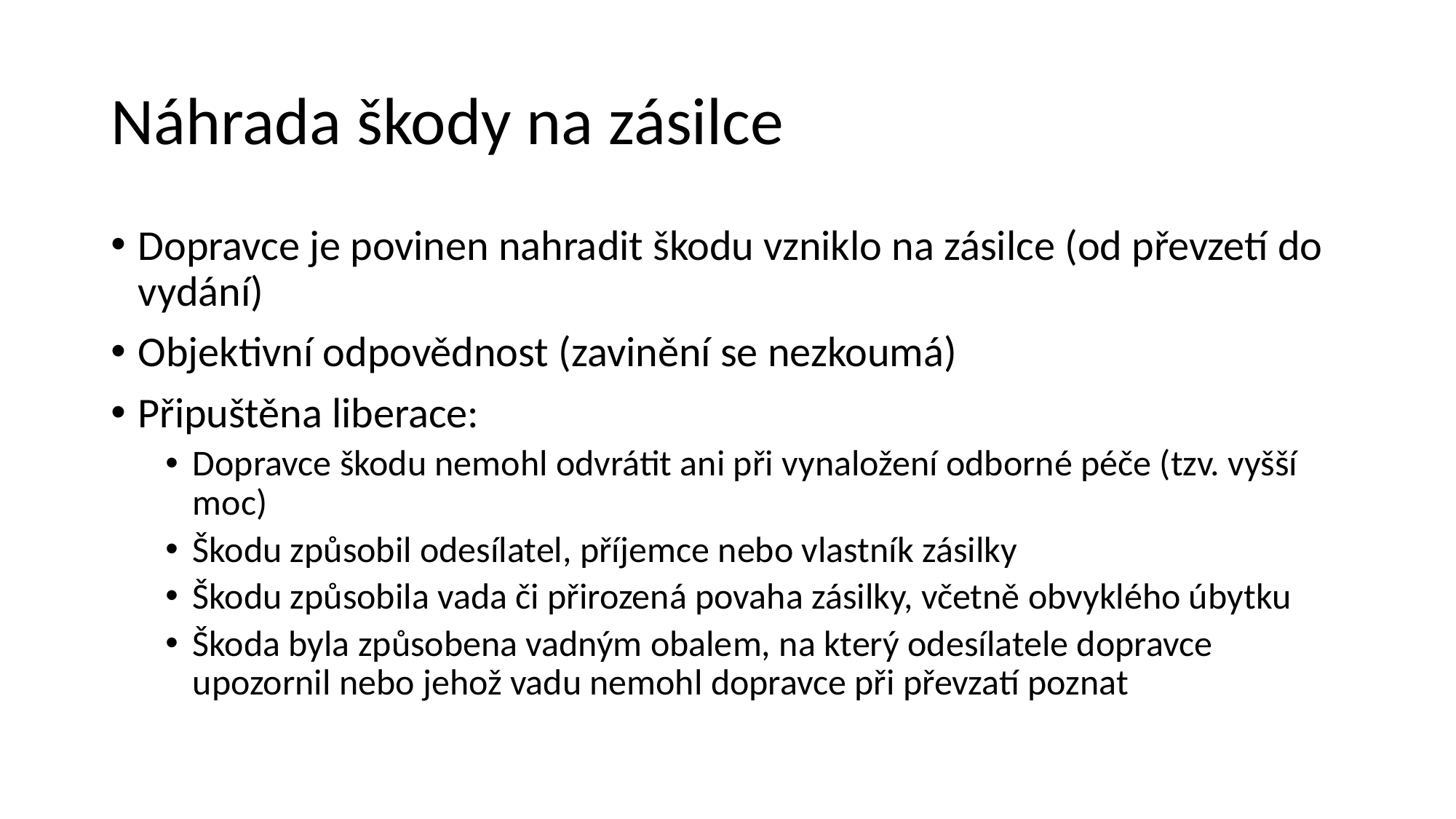

# Náhrada škody na zásilce
Dopravce je povinen nahradit škodu vzniklo na zásilce (od převzetí do vydání)
Objektivní odpovědnost (zavinění se nezkoumá)
Připuštěna liberace:
Dopravce škodu nemohl odvrátit ani při vynaložení odborné péče (tzv. vyšší moc)
Škodu způsobil odesílatel, příjemce nebo vlastník zásilky
Škodu způsobila vada či přirozená povaha zásilky, včetně obvyklého úbytku
Škoda byla způsobena vadným obalem, na který odesílatele dopravce upozornil nebo jehož vadu nemohl dopravce při převzatí poznat